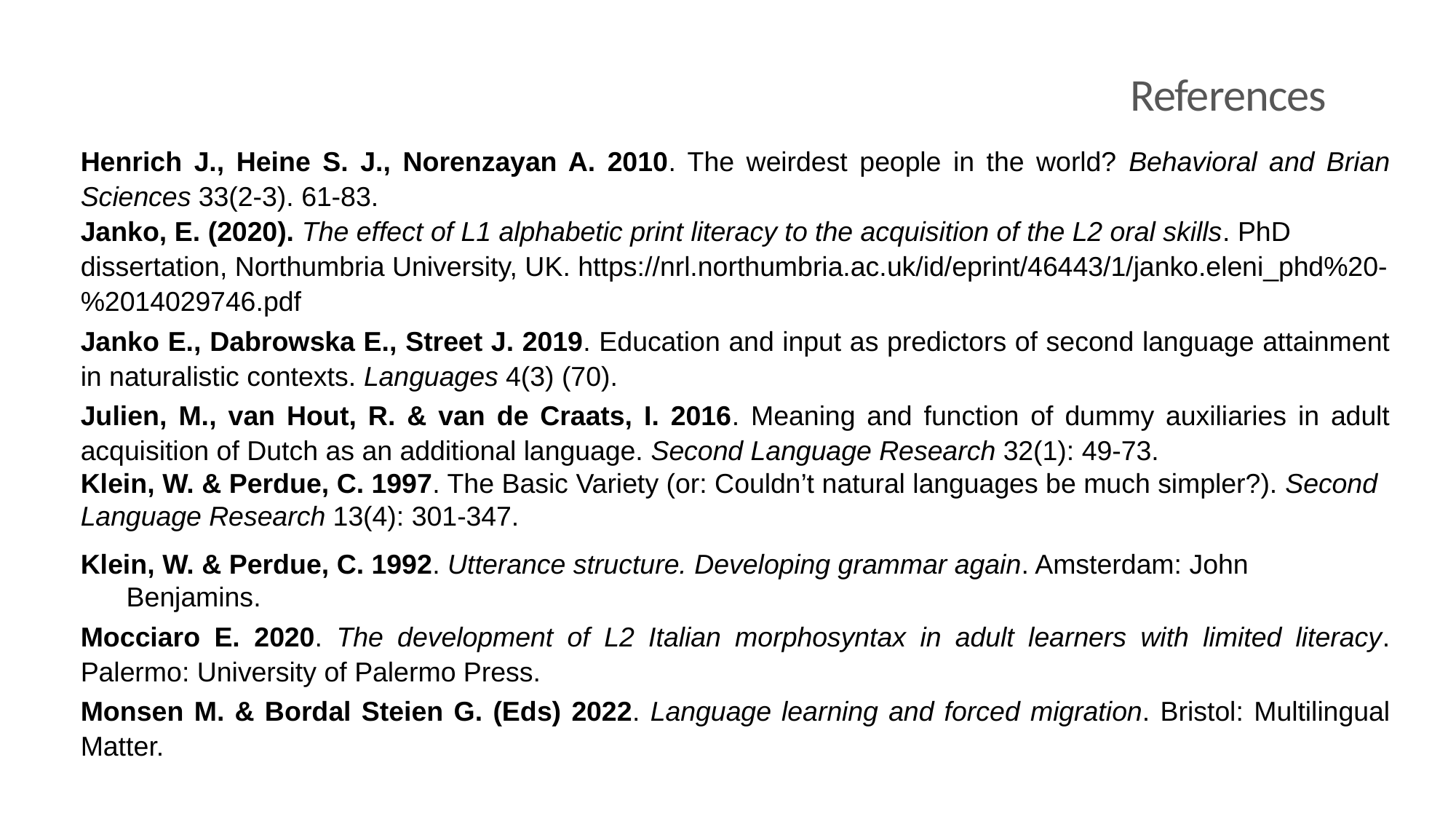

# References
Henrich J., Heine S. J., Norenzayan A. 2010. The weirdest people in the world? Behavioral and Brian Sciences 33(2-3). 61-83.
Janko, E. (2020). The effect of L1 alphabetic print literacy to the acquisition of the L2 oral skills. PhD dissertation, Northumbria University, UK. https://nrl.northumbria.ac.uk/id/eprint/46443/1/janko.eleni_phd%20-%2014029746.pdf
Janko E., Dabrowska E., Street J. 2019. Education and input as predictors of second language attainment in naturalistic contexts. Languages 4(3) (70).
Julien, M., van Hout, R. & van de Craats, I. 2016. Meaning and function of dummy auxiliaries in adult acquisition of Dutch as an additional language. Second Language Research 32(1): 49-73.
Klein, W. & Perdue, C. 1997. The Basic Variety (or: Couldn’t natural languages be much simpler?). Second Language Research 13(4): 301-347.
Klein, W. & Perdue, C. 1992. Utterance structure. Developing grammar again. Amsterdam: John
      Benjamins.
Mocciaro E. 2020. The development of L2 Italian morphosyntax in adult learners with limited literacy. Palermo: University of Palermo Press.
Monsen M. & Bordal Steien G. (Eds) 2022. Language learning and forced migration. Bristol: Multilingual Matter.